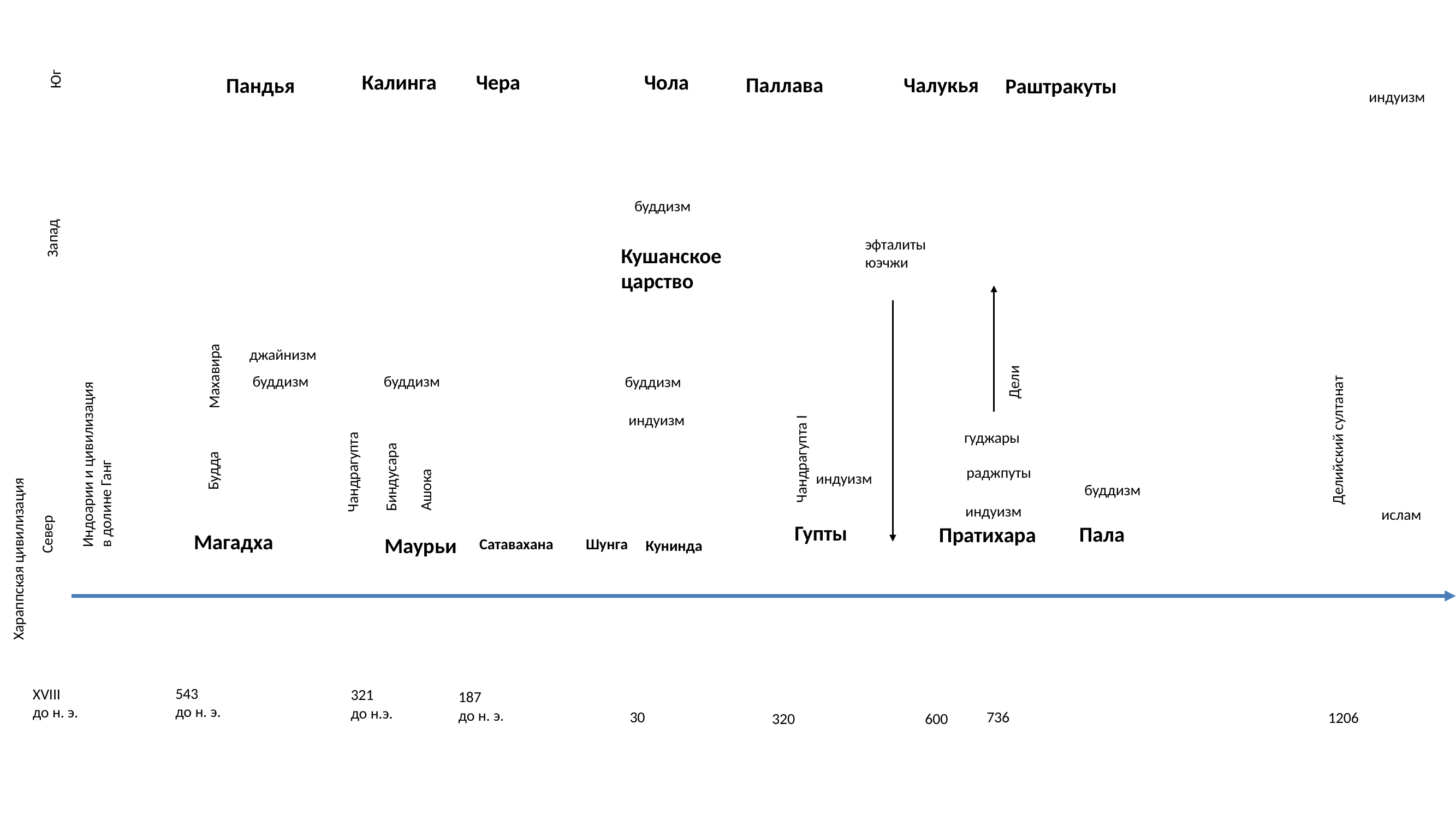

Калинга
Чера
Чола
Юг
Паллава
Чалукья
Пандья
Раштракуты
индуизм
буддизм
Запад
эфталиты
юэчжи
Кушанское
царство
джайнизм
Махавира
буддизм
буддизм
буддизм
Дели
индуизм
гуджары
Делийский султанат
Индоарии и цивилизация
в долине Ганг
Чандрагупта I
Будда
раджпуты
Чандрагупта
индуизм
 Биндусара
буддизм
Ашока
индуизм
ислам
Гупты
Пала
Пратихара
Север
Магадха
Маурьи
Сатавахана
Шунга
Кунинда
Хараппская цивилизация
543
до н. э.
XVIII
до н. э.
321
до н.э.
187
до н. э.
30
736
1206
320
600